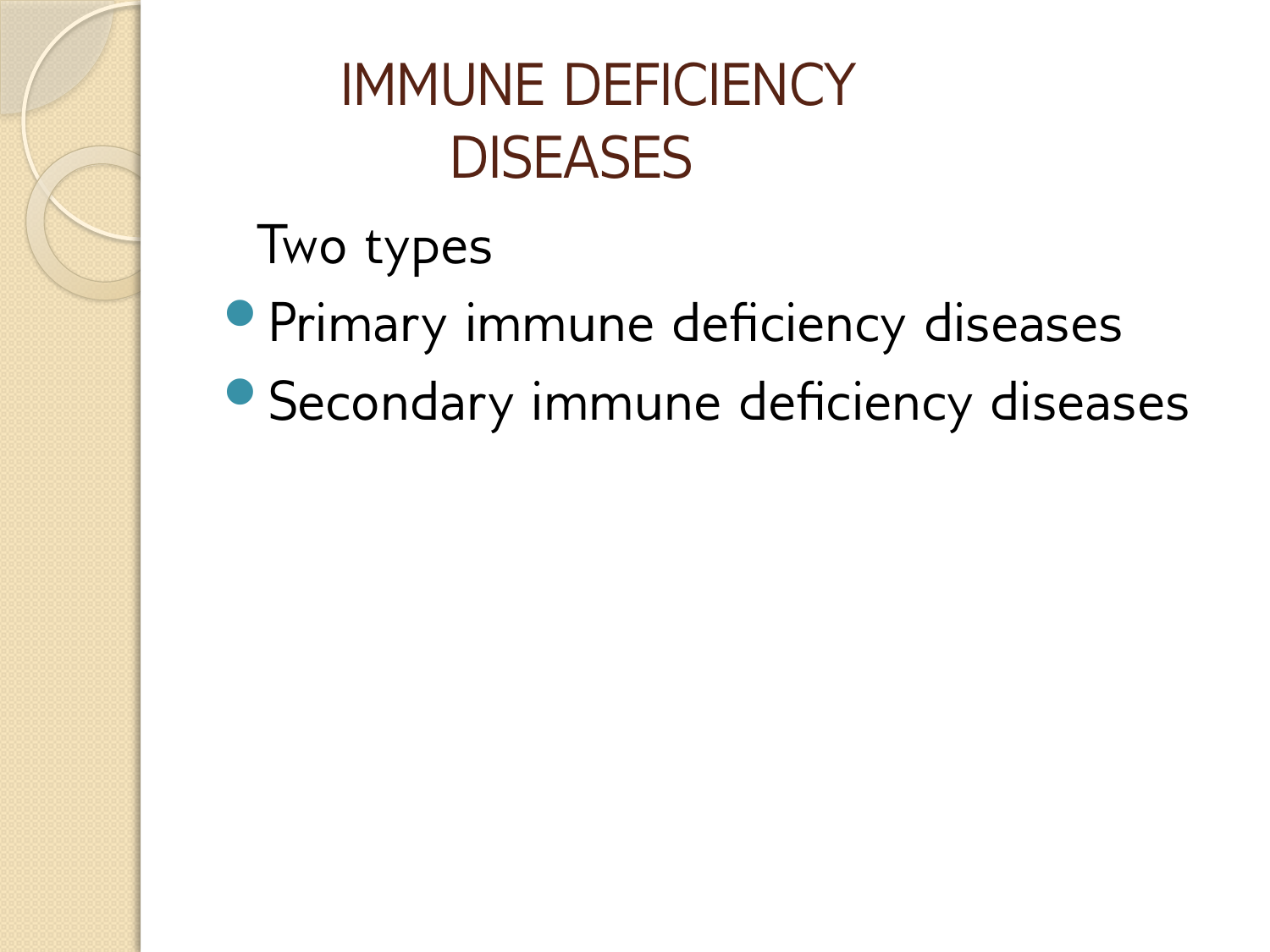

# IMMUNE DEFICIENCY DISEASES
  Two types
Primary immune deficiency diseases
Secondary immune deficiency diseases